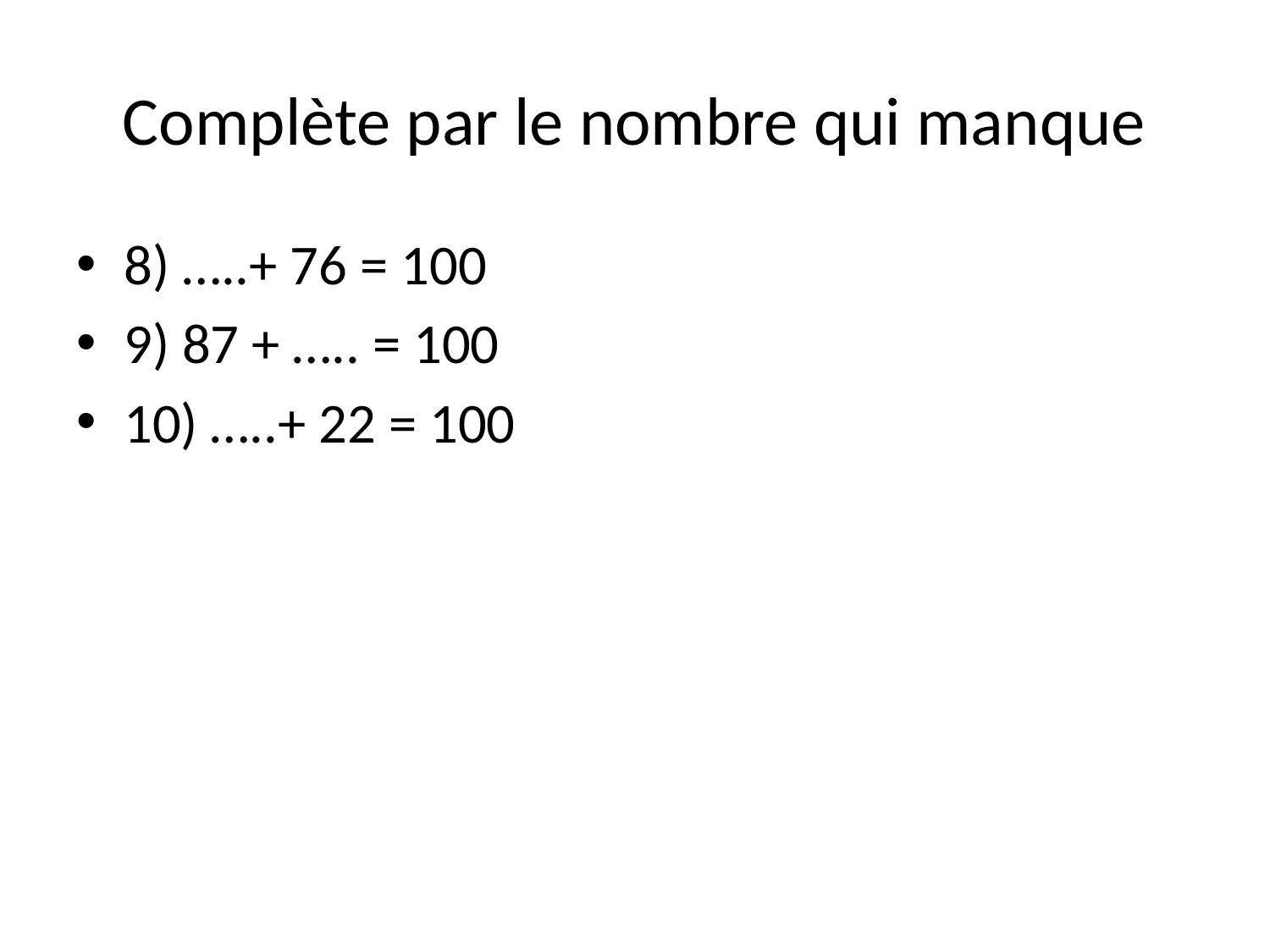

# Complète par le nombre qui manque
8) …..+ 76 = 100
9) 87 + ….. = 100
10) …..+ 22 = 100